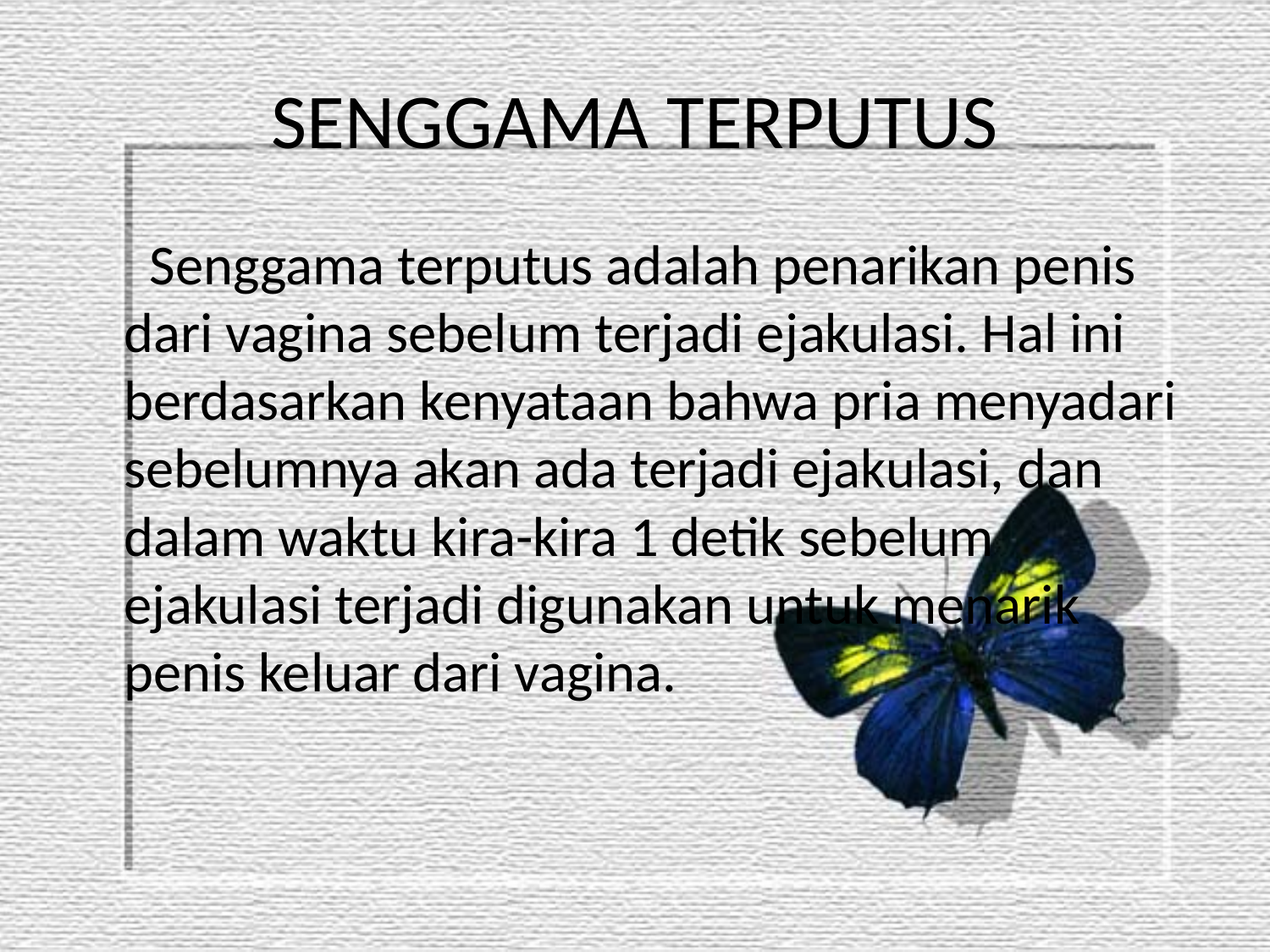

# SENGGAMA TERPUTUS
  	  Senggama terputus adalah penarikan penis dari vagina sebelum terjadi ejakulasi. Hal ini berdasarkan kenyataan bahwa pria menyadari sebelumnya akan ada terjadi ejakulasi, dan dalam waktu kira-kira 1 detik sebelum ejakulasi terjadi digunakan untuk menarik penis keluar dari vagina.